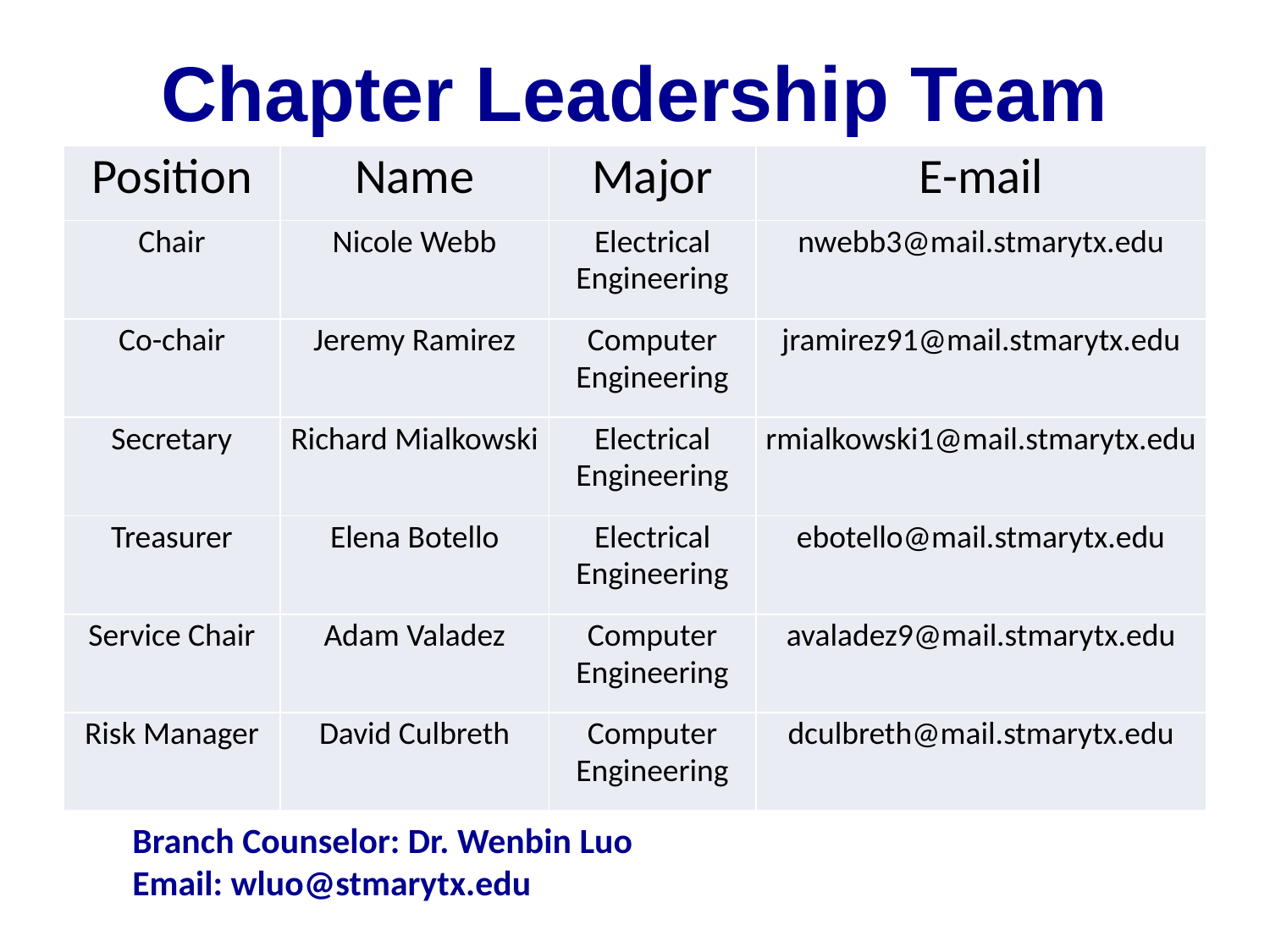

# Chapter Leadership Team
| Position | Name | Major | E-mail |
| --- | --- | --- | --- |
| Chair | Nicole Webb | Electrical Engineering | nwebb3@mail.stmarytx.edu |
| Co-chair | Jeremy Ramirez | Computer Engineering | jramirez91@mail.stmarytx.edu |
| Secretary | Richard Mialkowski | Electrical Engineering | rmialkowski1@mail.stmarytx.edu |
| Treasurer | Elena Botello | Electrical Engineering | ebotello@mail.stmarytx.edu |
| Service Chair | Adam Valadez | Computer Engineering | avaladez9@mail.stmarytx.edu |
| Risk Manager | David Culbreth | Computer Engineering | dculbreth@mail.stmarytx.edu |

Branch Counselor: Dr. Wenbin Luo
Email: wluo@stmarytx.edu